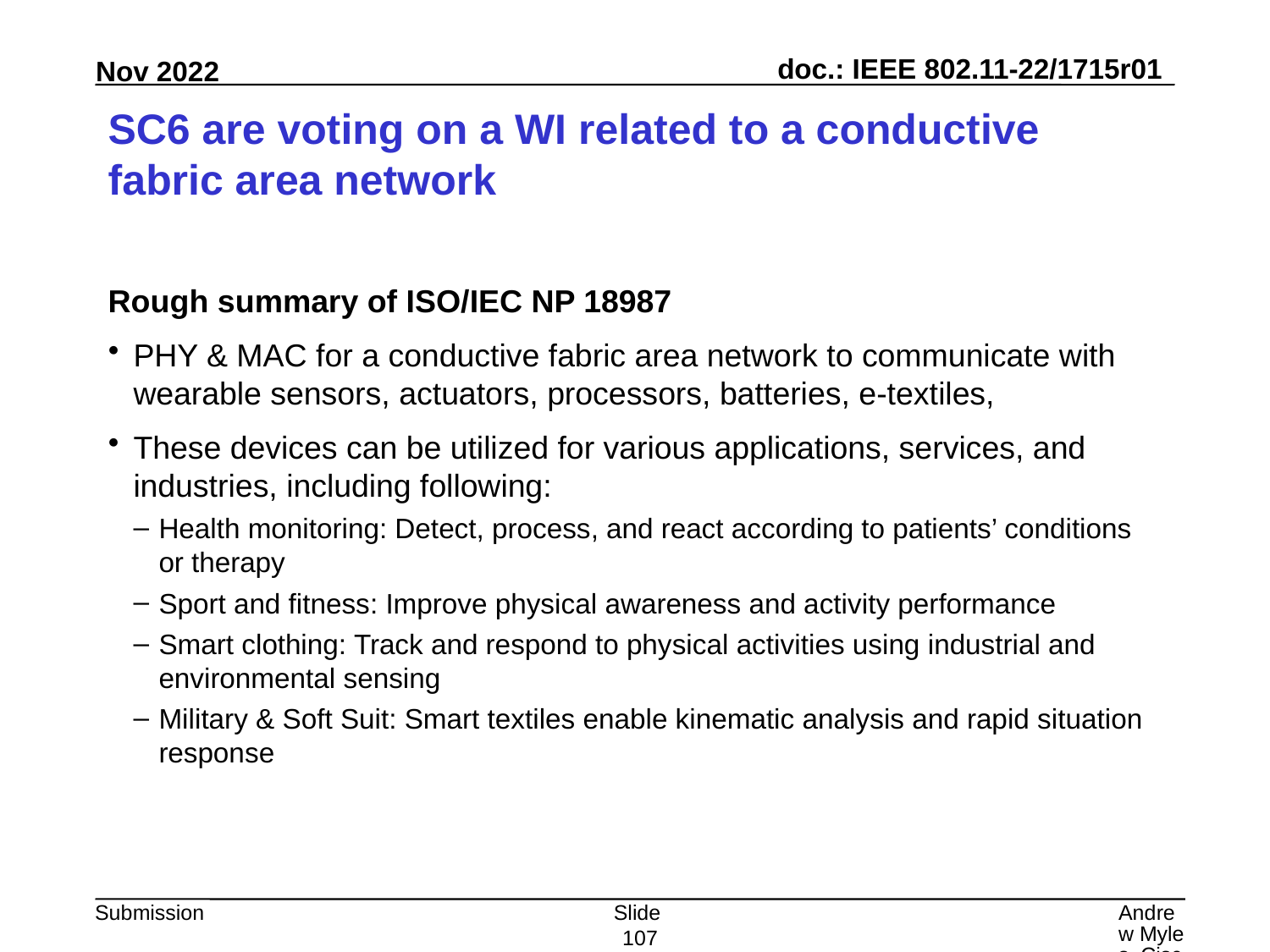

# SC6 are voting on a WI related to a conductive fabric area network
Rough summary of ISO/IEC NP 18987
PHY & MAC for a conductive fabric area network to communicate with wearable sensors, actuators, processors, batteries, e-textiles,
These devices can be utilized for various applications, services, and industries, including following:
Health monitoring: Detect, process, and react according to patients’ conditions or therapy
Sport and fitness: Improve physical awareness and activity performance
Smart clothing: Track and respond to physical activities using industrial and environmental sensing
Military & Soft Suit: Smart textiles enable kinematic analysis and rapid situation response
Slide 107
Andrew Myles, Cisco